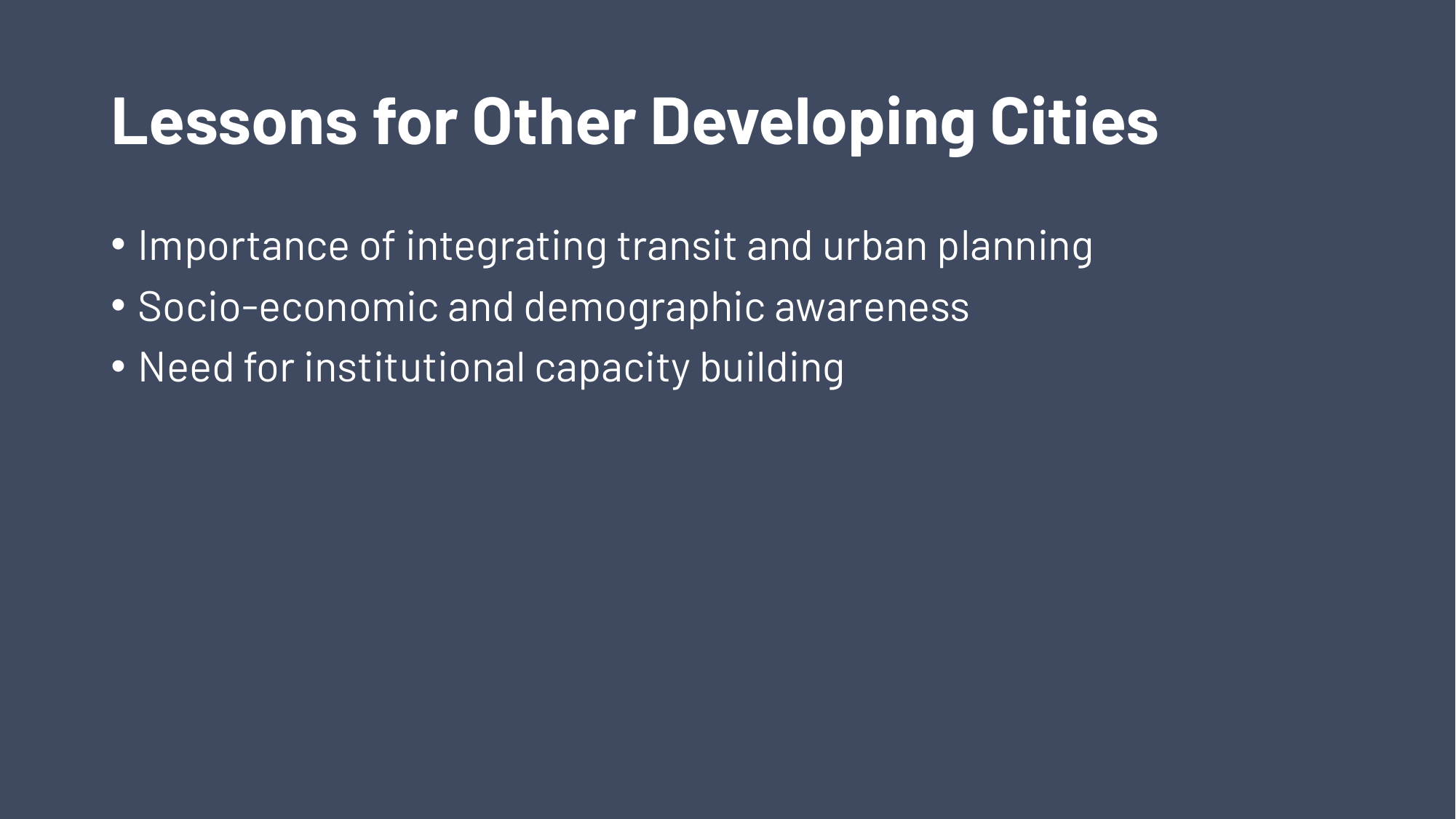

# Lessons for Other Developing Cities
Importance of integrating transit and urban planning
Socio-economic and demographic awareness
Need for institutional capacity building